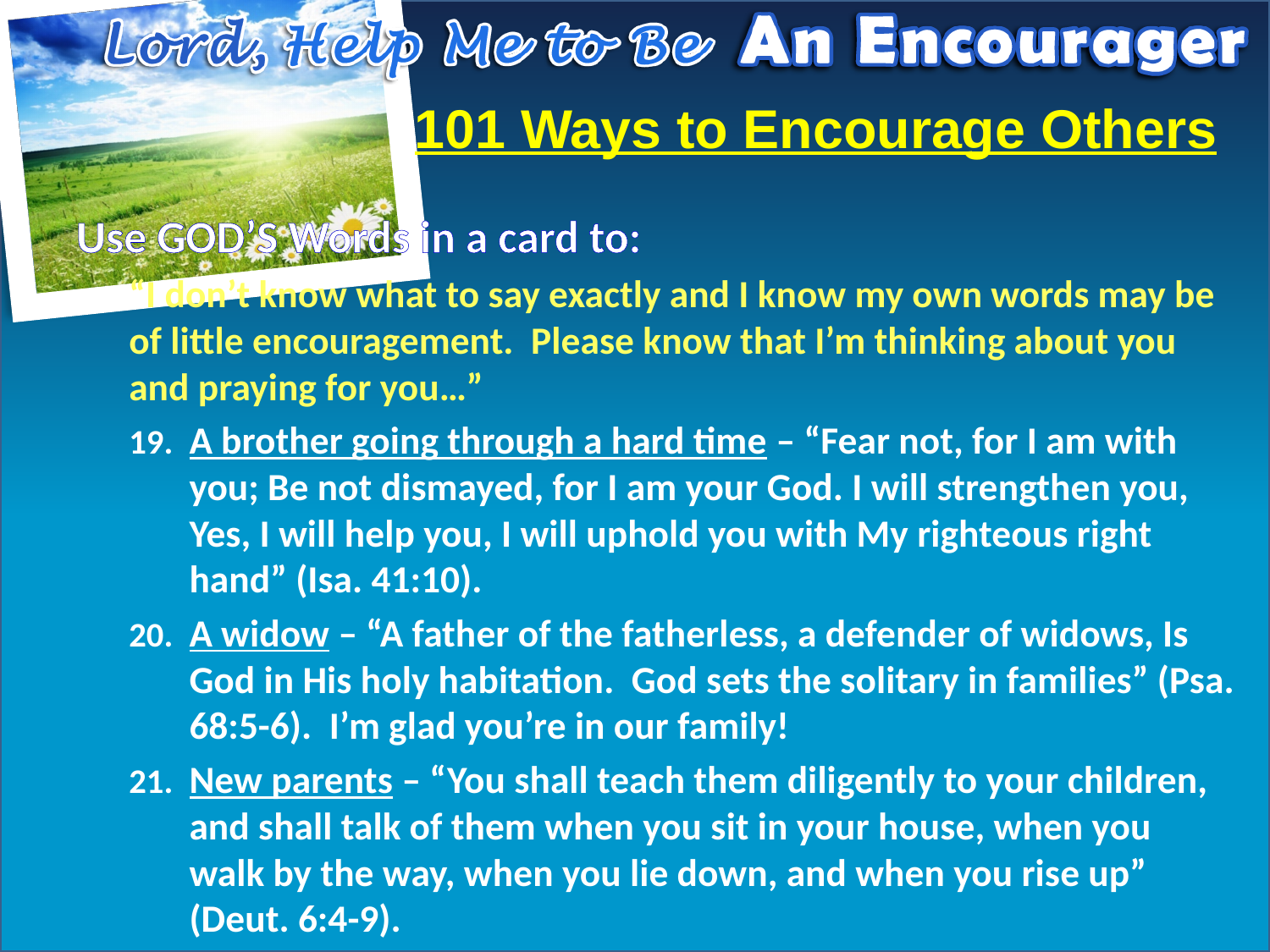

# 101 Ways to Encourage Others
Use GOD’S Words in a card to:
“I don’t know what to say exactly and I know my own words may be of little encouragement.  Please know that I’m thinking about you and praying for you…”
A brother going through a hard time – “Fear not, for I am with you; Be not dismayed, for I am your God. I will strengthen you, Yes, I will help you, I will uphold you with My righteous right hand” (Isa. 41:10).
A widow – “A father of the fatherless, a defender of widows, Is God in His holy habitation.  God sets the solitary in families” (Psa. 68:5-6).  I’m glad you’re in our family!
New parents – “You shall teach them diligently to your children, and shall talk of them when you sit in your house, when you walk by the way, when you lie down, and when you rise up” (Deut. 6:4-9).